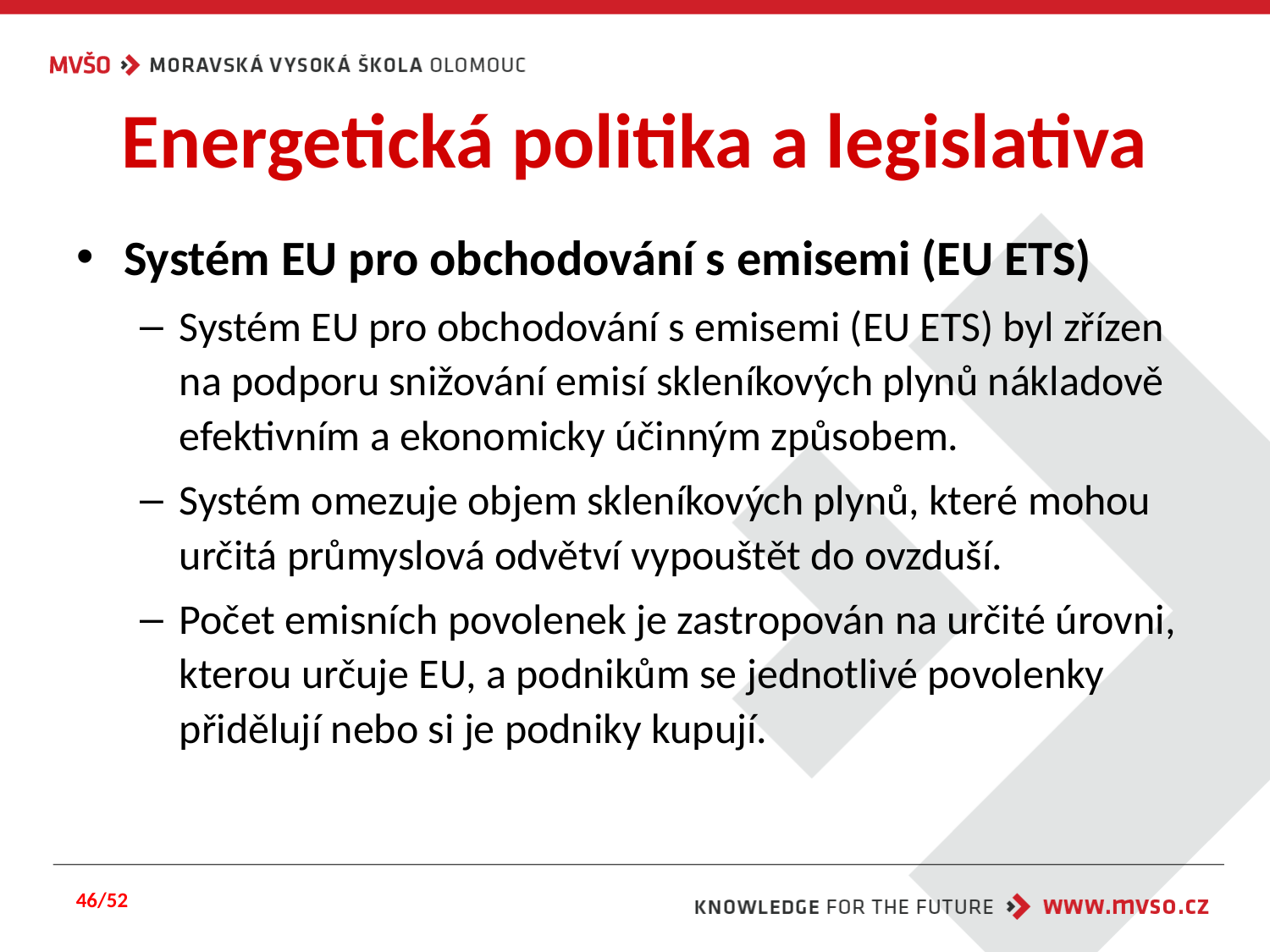

# Energetická politika a legislativa
Systém EU pro obchodování s emisemi (EU ETS)
Systém EU pro obchodování s emisemi (EU ETS) byl zřízen na podporu snižování emisí skleníkových plynů nákladově efektivním a ekonomicky účinným způsobem.
Systém omezuje objem skleníkových plynů, které mohou určitá průmyslová odvětví vypouštět do ovzduší.
Počet emisních povolenek je zastropován na určité úrovni, kterou určuje EU, a podnikům se jednotlivé povolenky přidělují nebo si je podniky kupují.
46/52